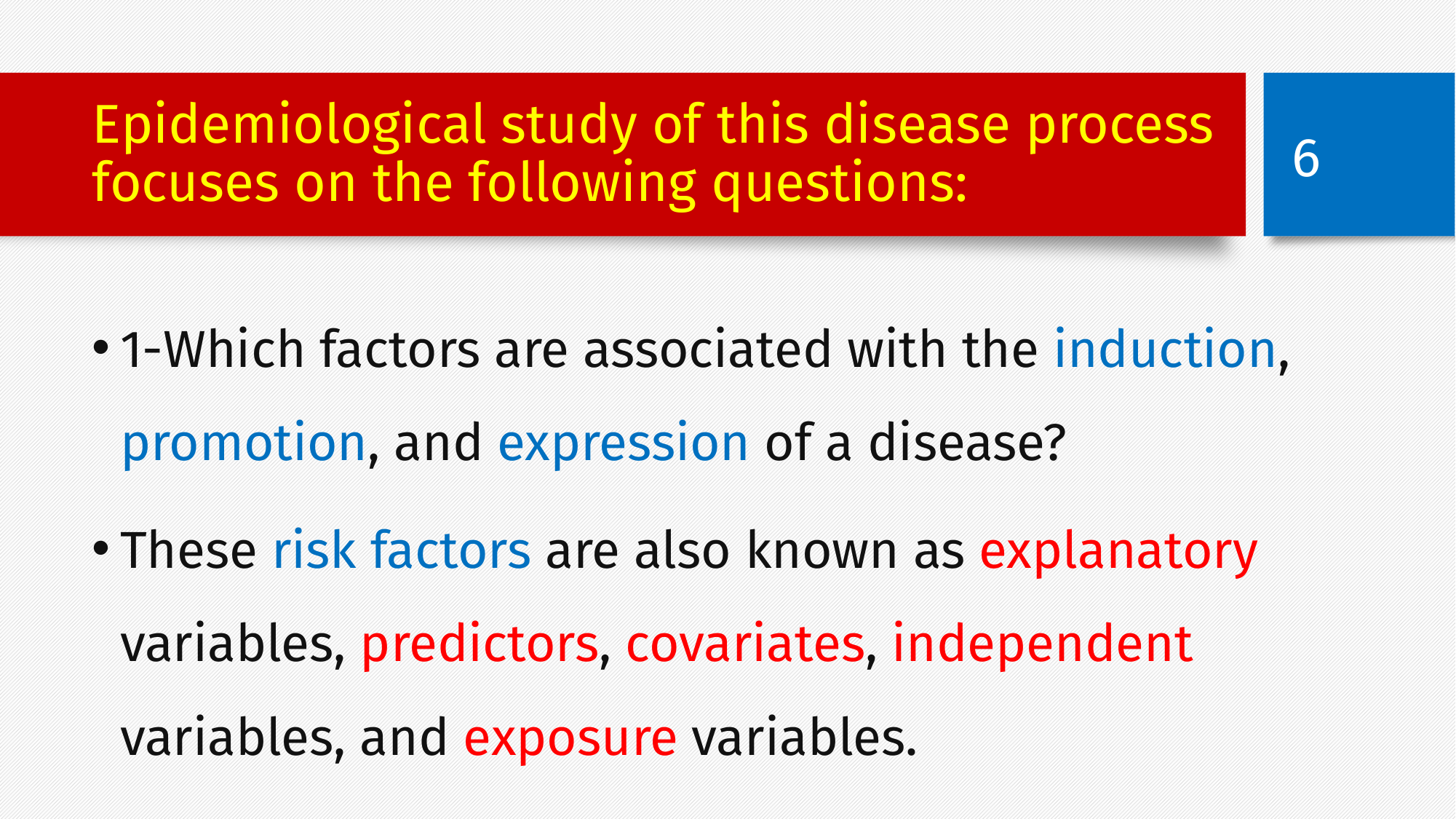

# Epidemiological study of this disease process focuses on the following questions:
6
1-Which factors are associated with the induction, promotion, and expression of a disease?
These risk factors are also known as explanatory variables, predictors, covariates, independent variables, and exposure variables.